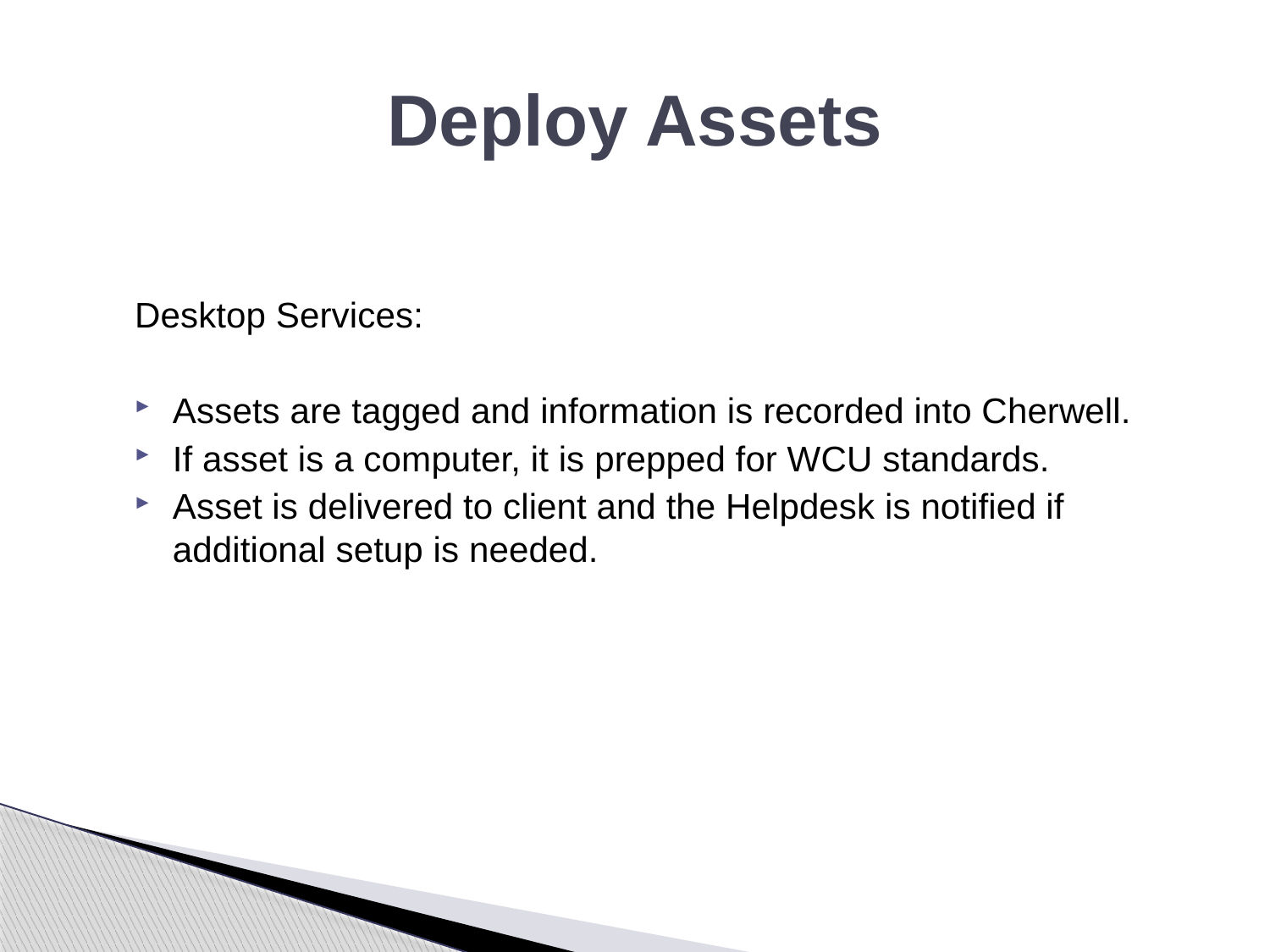

# Deploy Assets
Desktop Services:

Assets are tagged and information is recorded into Cherwell.
If asset is a computer, it is prepped for WCU standards.
Asset is delivered to client and the Helpdesk is notified if additional setup is needed.